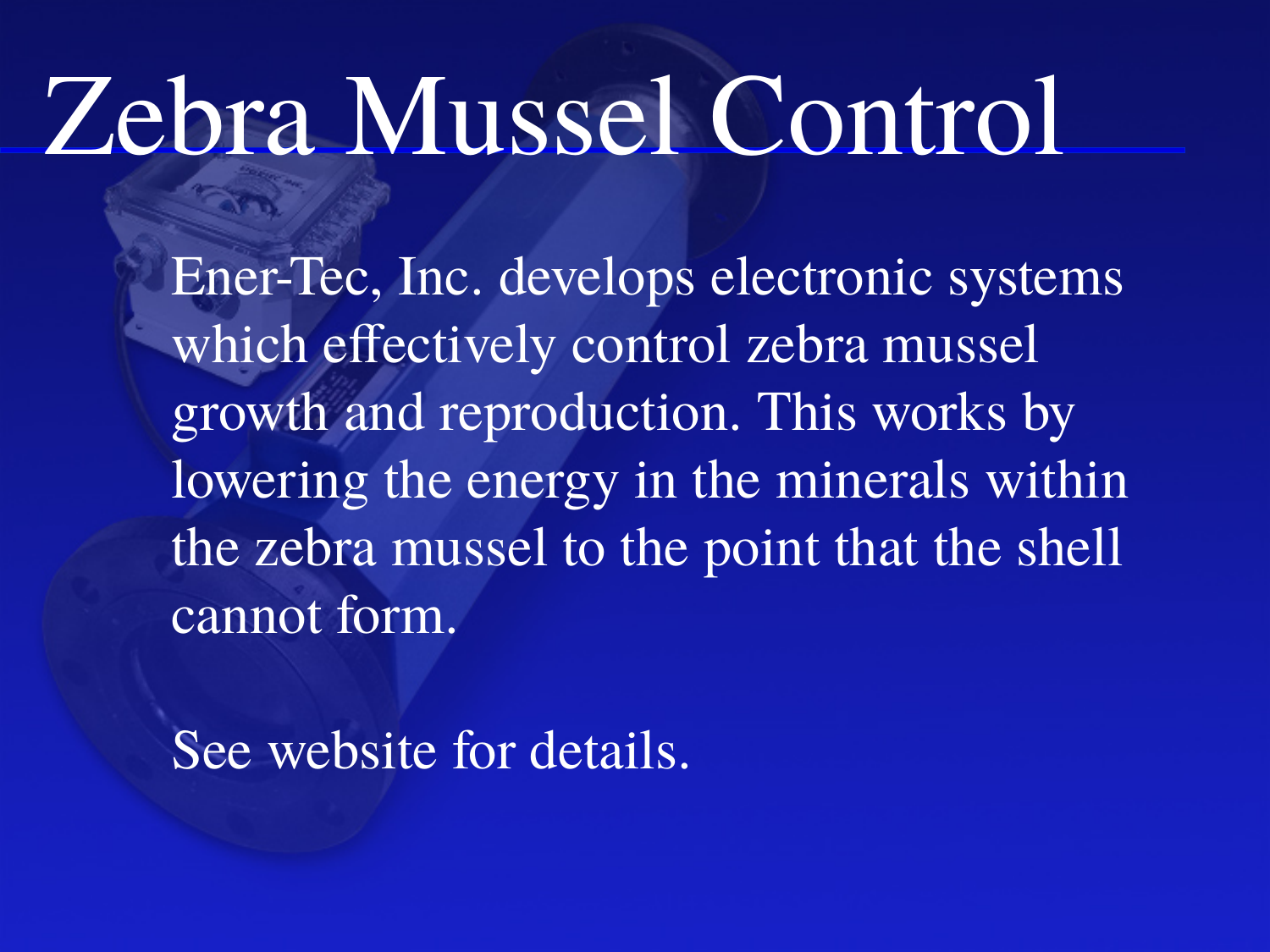

Zebra Mussel Control

Ener-Tec, Inc. develops electronic systems which effectively control zebra mussel growth and reproduction. This works by lowering the energy in the minerals within the zebra mussel to the point that the shell cannot form.

See website for details.